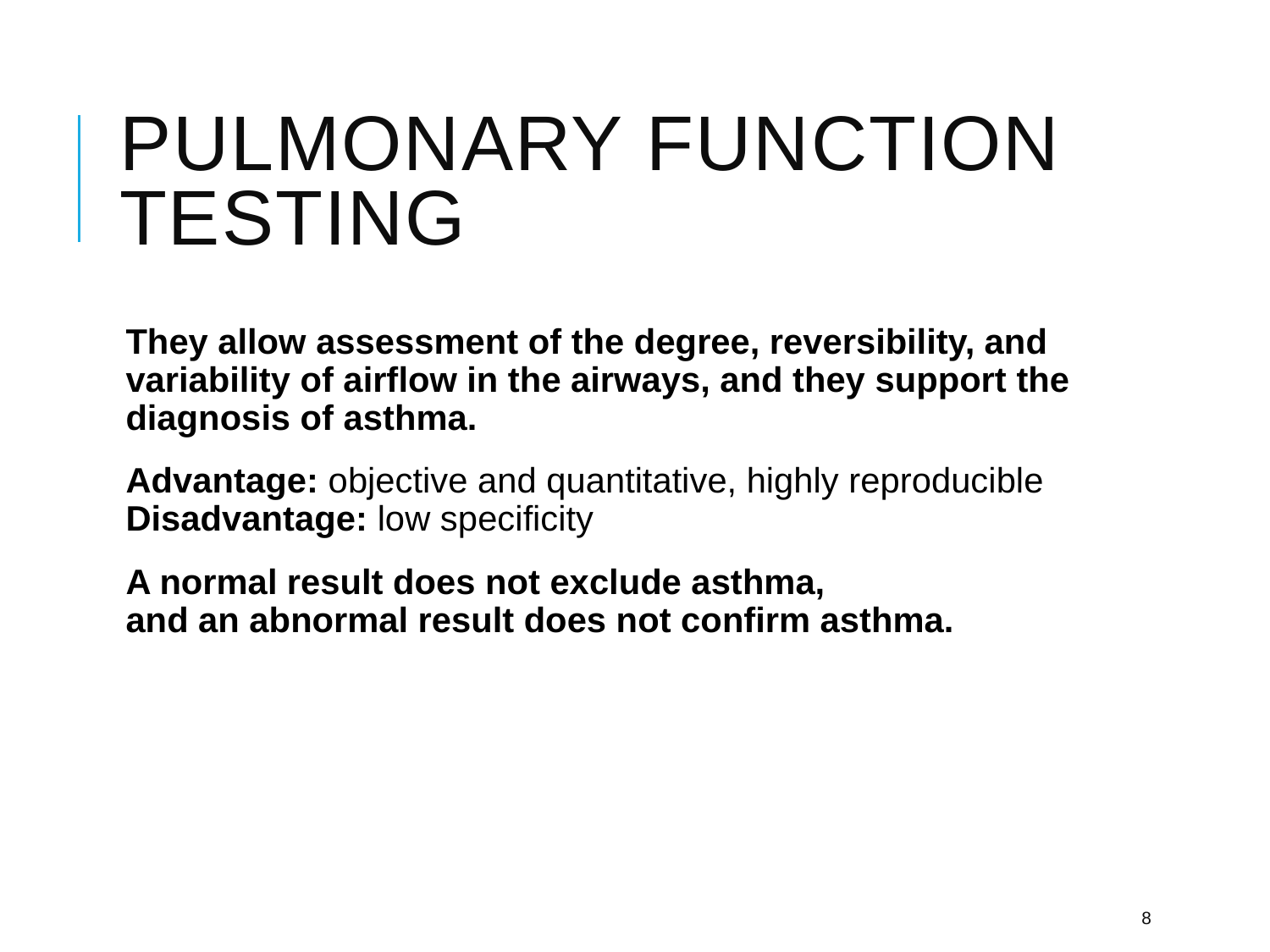

# Pulmonary Function Testing
They allow assessment of the degree, reversibility, and variability of airflow in the airways, and they support the diagnosis of asthma.
Advantage: objective and quantitative, highly reproducible
Disadvantage: low specificity
A normal result does not exclude asthma,
and an abnormal result does not confirm asthma.
8